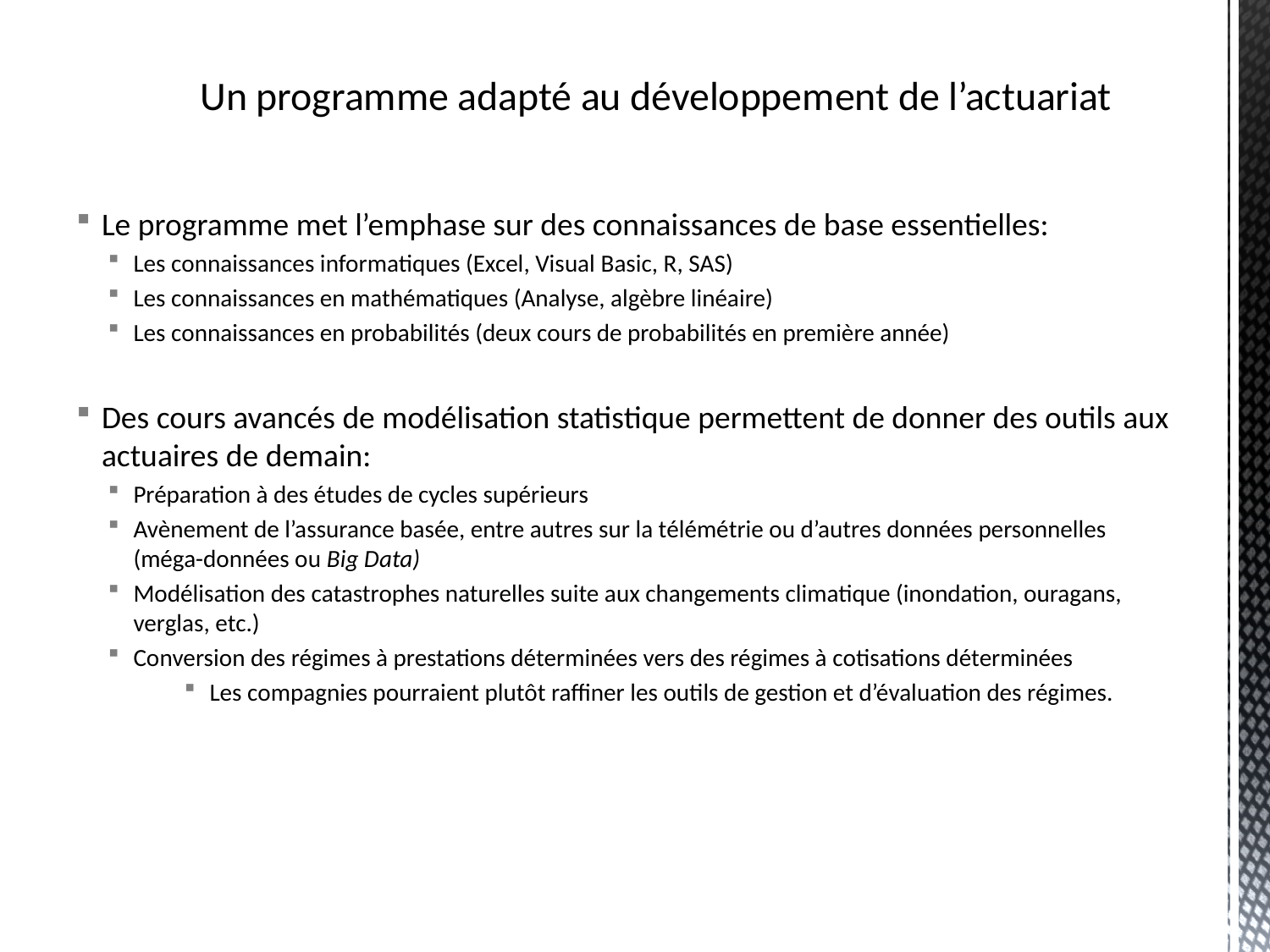

Le programme met l’emphase sur des connaissances de base essentielles:
Les connaissances informatiques (Excel, Visual Basic, R, SAS)
Les connaissances en mathématiques (Analyse, algèbre linéaire)
Les connaissances en probabilités (deux cours de probabilités en première année)

Des cours avancés de modélisation statistique permettent de donner des outils aux actuaires de demain:
Préparation à des études de cycles supérieurs
Avènement de l’assurance basée, entre autres sur la télémétrie ou d’autres données personnelles (méga-données ou Big Data)
Modélisation des catastrophes naturelles suite aux changements climatique (inondation, ouragans, verglas, etc.)
Conversion des régimes à prestations déterminées vers des régimes à cotisations déterminées
Les compagnies pourraient plutôt raffiner les outils de gestion et d’évaluation des régimes.

# Un programme adapté au développement de l’actuariat